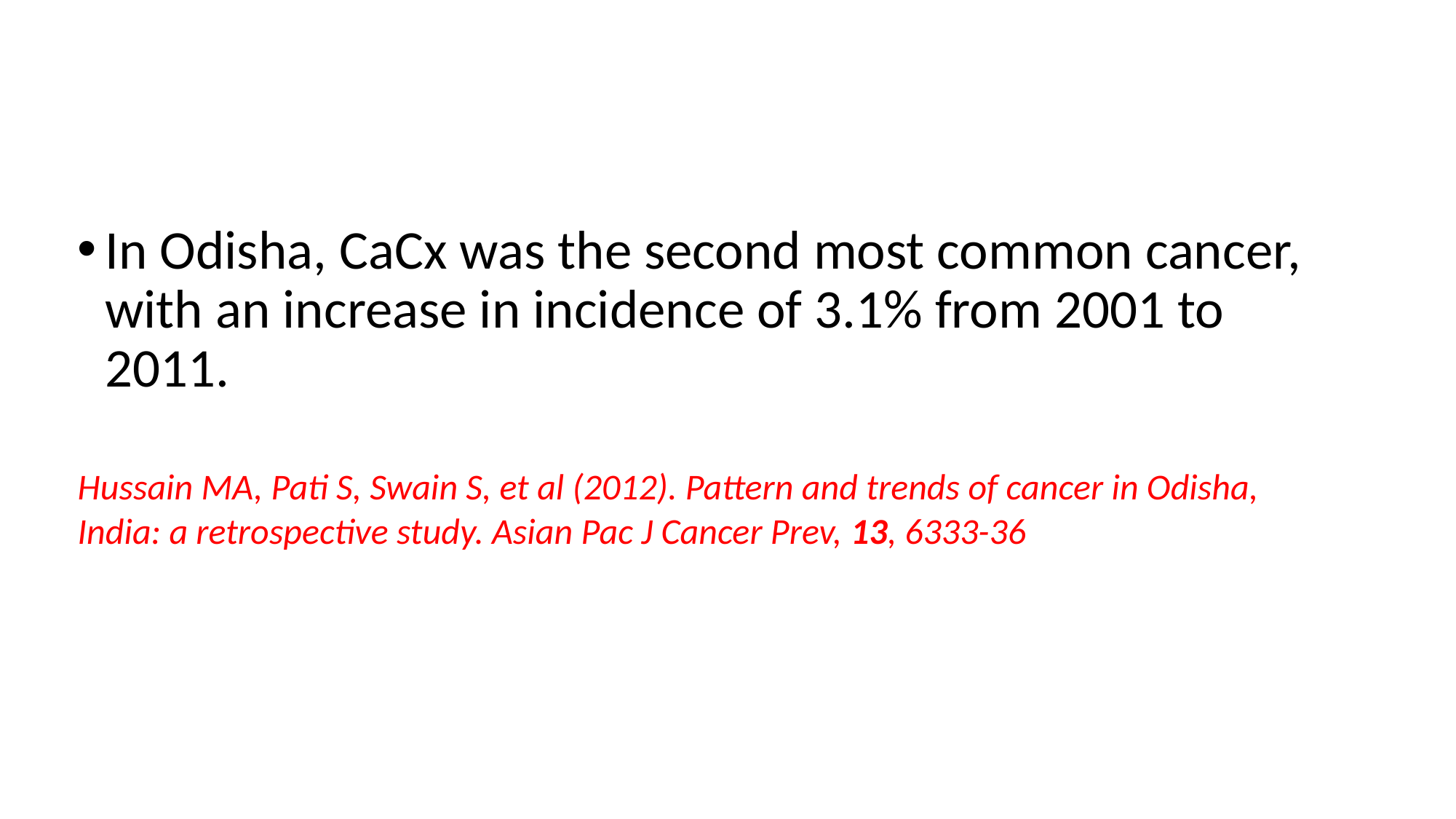

#
In Odisha, CaCx was the second most common cancer, with an increase in incidence of 3.1% from 2001 to 2011.

Hussain MA, Pati S, Swain S, et al (2012). Pattern and trends of cancer in Odisha, India: a retrospective study. Asian Pac J Cancer Prev, 13, 6333-36